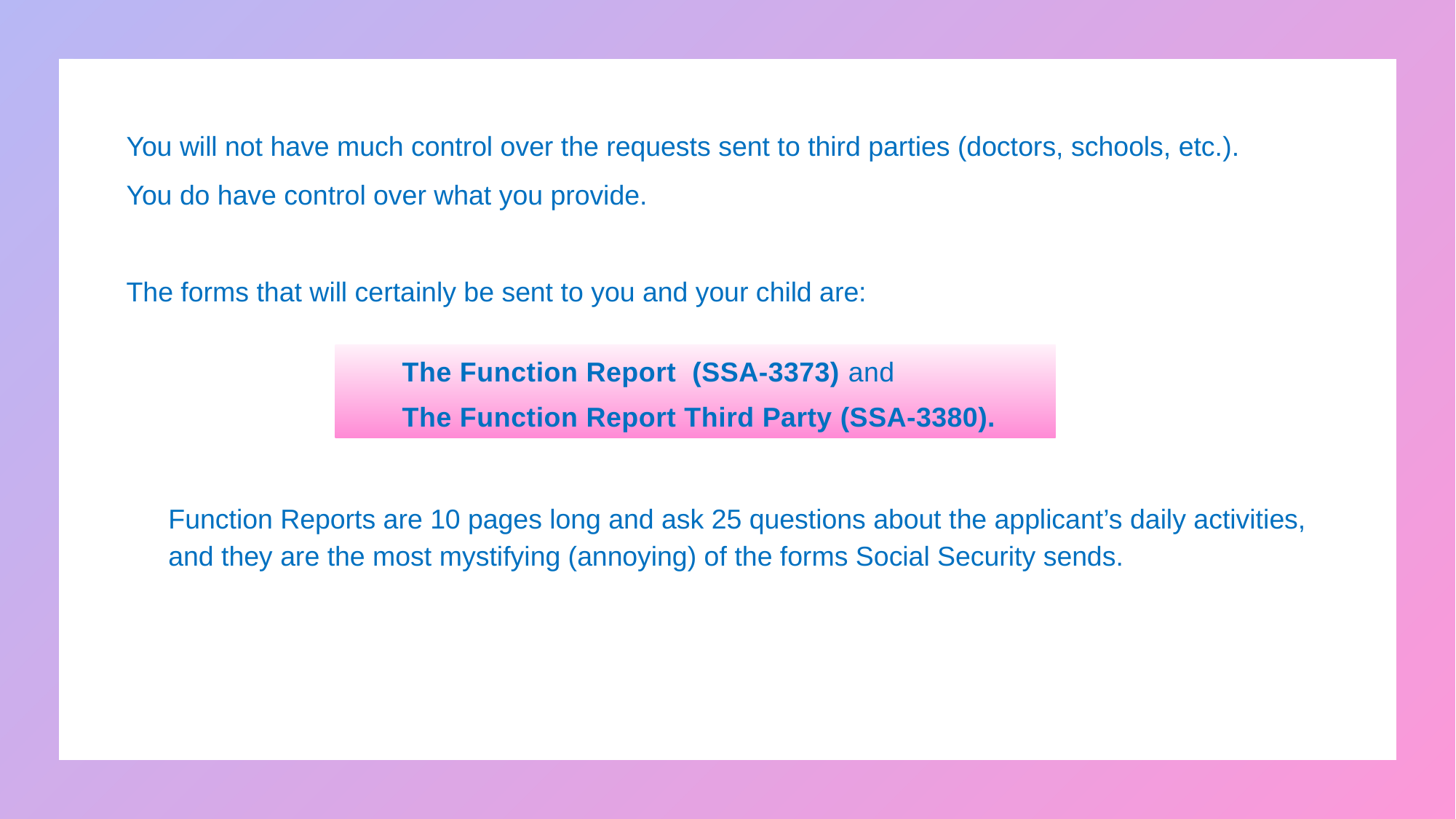

You will not have much control over the requests sent to third parties (doctors, schools, etc.).
You do have control over what you provide.

The forms that will certainly be sent to you and your child are:

Function Reports are 10 pages long and ask 25 questions about the applicant’s daily activities, and they are the most mystifying (annoying) of the forms Social Security sends.
The Function Report  (SSA-3373) and
The Function Report Third Party (SSA-3380).